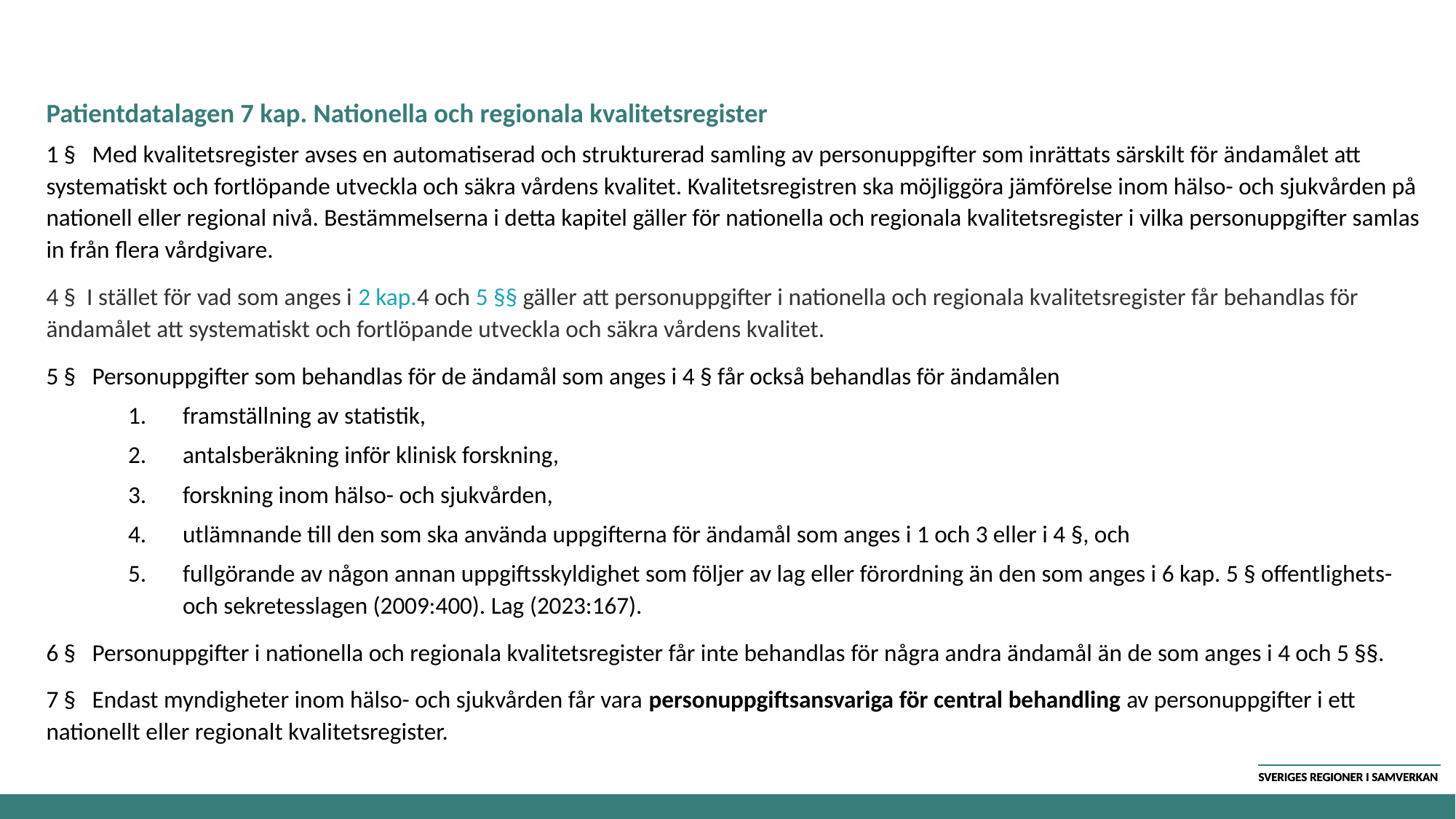

# Patientdatalagen 7 kap. Nationella och regionala kvalitetsregister
1 §   Med kvalitetsregister avses en automatiserad och strukturerad samling av personuppgifter som inrättats särskilt för ändamålet att systematiskt och fortlöpande utveckla och säkra vårdens kvalitet. Kvalitetsregistren ska möjliggöra jämförelse inom hälso- och sjukvården på nationell eller regional nivå. Bestämmelserna i detta kapitel gäller för nationella och regionala kvalitetsregister i vilka personuppgifter samlas in från flera vårdgivare.
4 §  I stället för vad som anges i 2 kap.4 och 5 §§ gäller att personuppgifter i nationella och regionala kvalitetsregister får behandlas för ändamålet att systematiskt och fortlöpande utveckla och säkra vårdens kvalitet.
5 §   Personuppgifter som behandlas för de ändamål som anges i 4 § får också behandlas för ändamålen
framställning av statistik,
antalsberäkning inför klinisk forskning,
forskning inom hälso- och sjukvården,
utlämnande till den som ska använda uppgifterna för ändamål som anges i 1 och 3 eller i 4 §, och
fullgörande av någon annan uppgiftsskyldighet som följer av lag eller förordning än den som anges i 6 kap. 5 § offentlighets- och sekretesslagen (2009:400). Lag (2023:167).
6 §   Personuppgifter i nationella och regionala kvalitetsregister får inte behandlas för några andra ändamål än de som anges i 4 och 5 §§.
7 §   Endast myndigheter inom hälso- och sjukvården får vara personuppgiftsansvariga för central behandling av personuppgifter i ett nationellt eller regionalt kvalitetsregister.